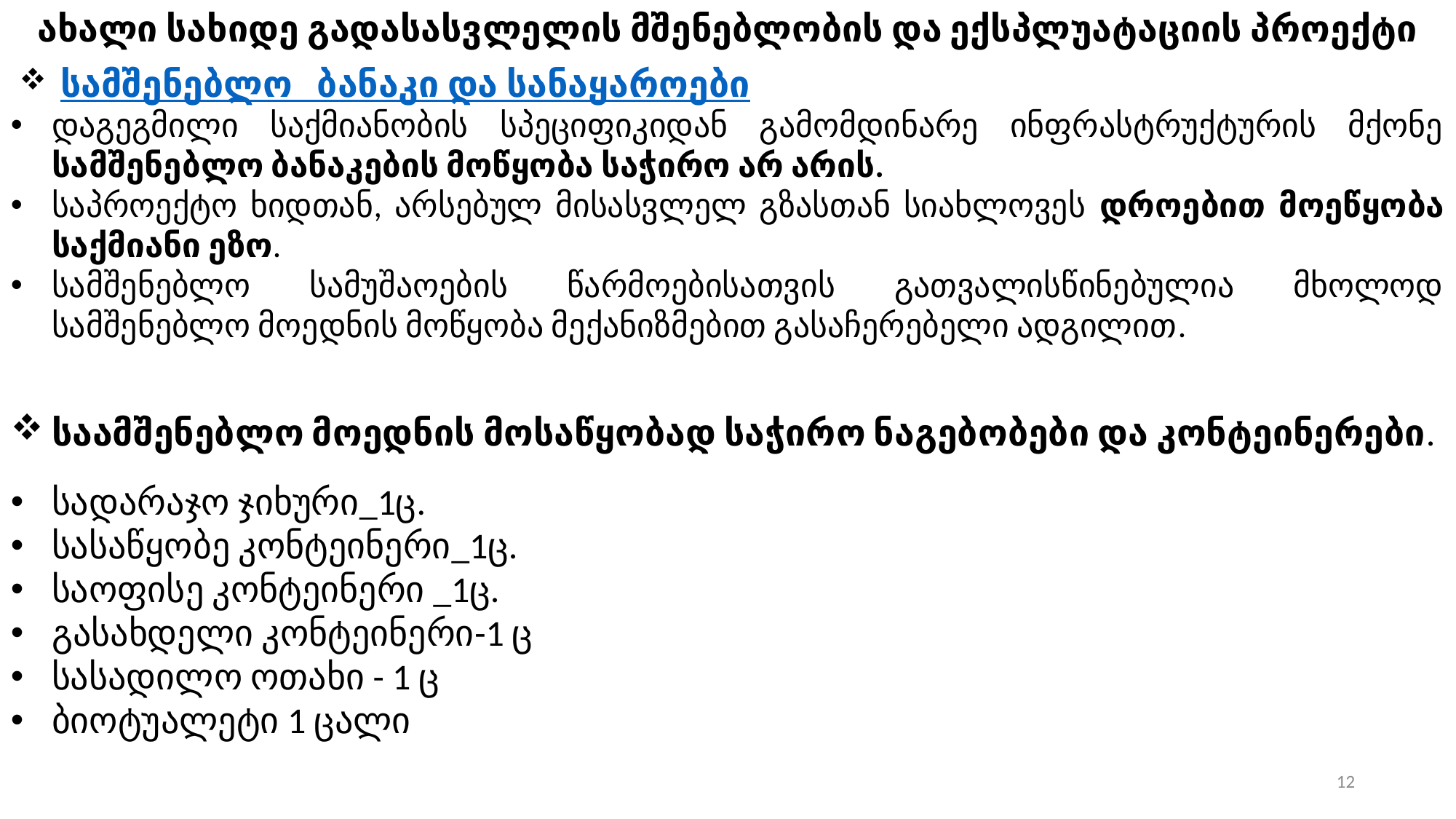

ახალი სახიდე გადასასვლელის მშენებლობის და ექსპლუატაციის პროექტი
 სამშენებლო   ბანაკი და სანაყაროები
დაგეგმილი საქმიანობის სპეციფიკიდან გამომდინარე ინფრასტრუქტურის მქონე სამშენებლო ბანაკების მოწყობა საჭირო არ არის.
საპროექტო ხიდთან, არსებულ მისასვლელ გზასთან სიახლოვეს დროებით მოეწყობა საქმიანი ეზო.
სამშენებლო სამუშაოების წარმოებისათვის გათვალისწინებულია მხოლოდ სამშენებლო მოედნის მოწყობა მექანიზმებით გასაჩერებელი ადგილით.

საამშენებლო მოედნის მოსაწყობად საჭირო ნაგებობები და კონტეინერები.

სადარაჯო ჯიხური_1ც.
სასაწყობე კონტეინერი_1ც.
საოფისე კონტეინერი _1ც.
გასახდელი კონტეინერი-1 ც
სასადილო ოთახი - 1 ც
ბიოტუალეტი 1 ცალი
12